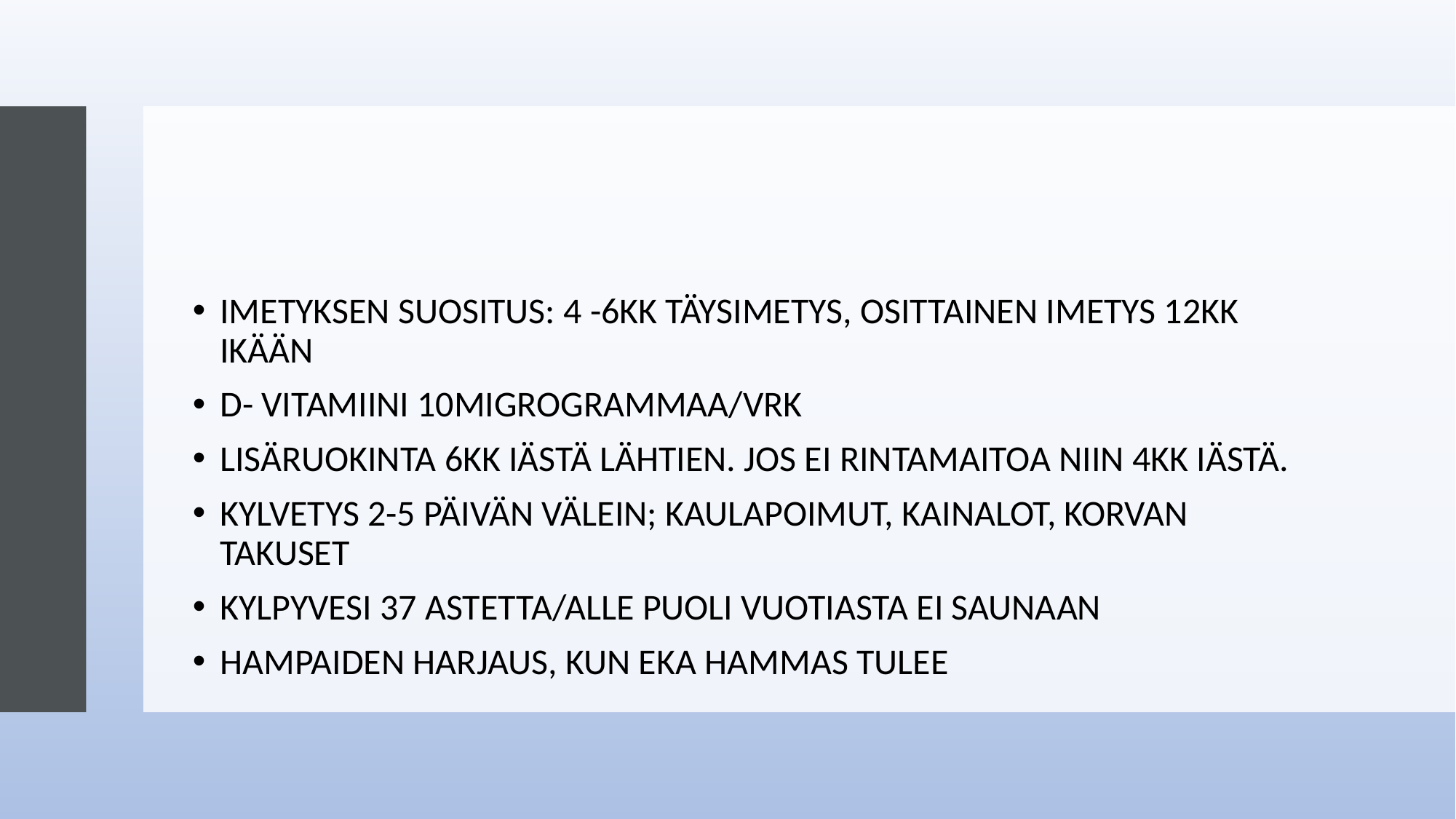

#
IMETYKSEN SUOSITUS: 4 -6KK TÄYSIMETYS, OSITTAINEN IMETYS 12KK IKÄÄN
D- VITAMIINI 10MIGROGRAMMAA/VRK
LISÄRUOKINTA 6KK IÄSTÄ LÄHTIEN. JOS EI RINTAMAITOA NIIN 4KK IÄSTÄ.
KYLVETYS 2-5 PÄIVÄN VÄLEIN; KAULAPOIMUT, KAINALOT, KORVAN TAKUSET
KYLPYVESI 37 ASTETTA/ALLE PUOLI VUOTIASTA EI SAUNAAN
HAMPAIDEN HARJAUS, KUN EKA HAMMAS TULEE